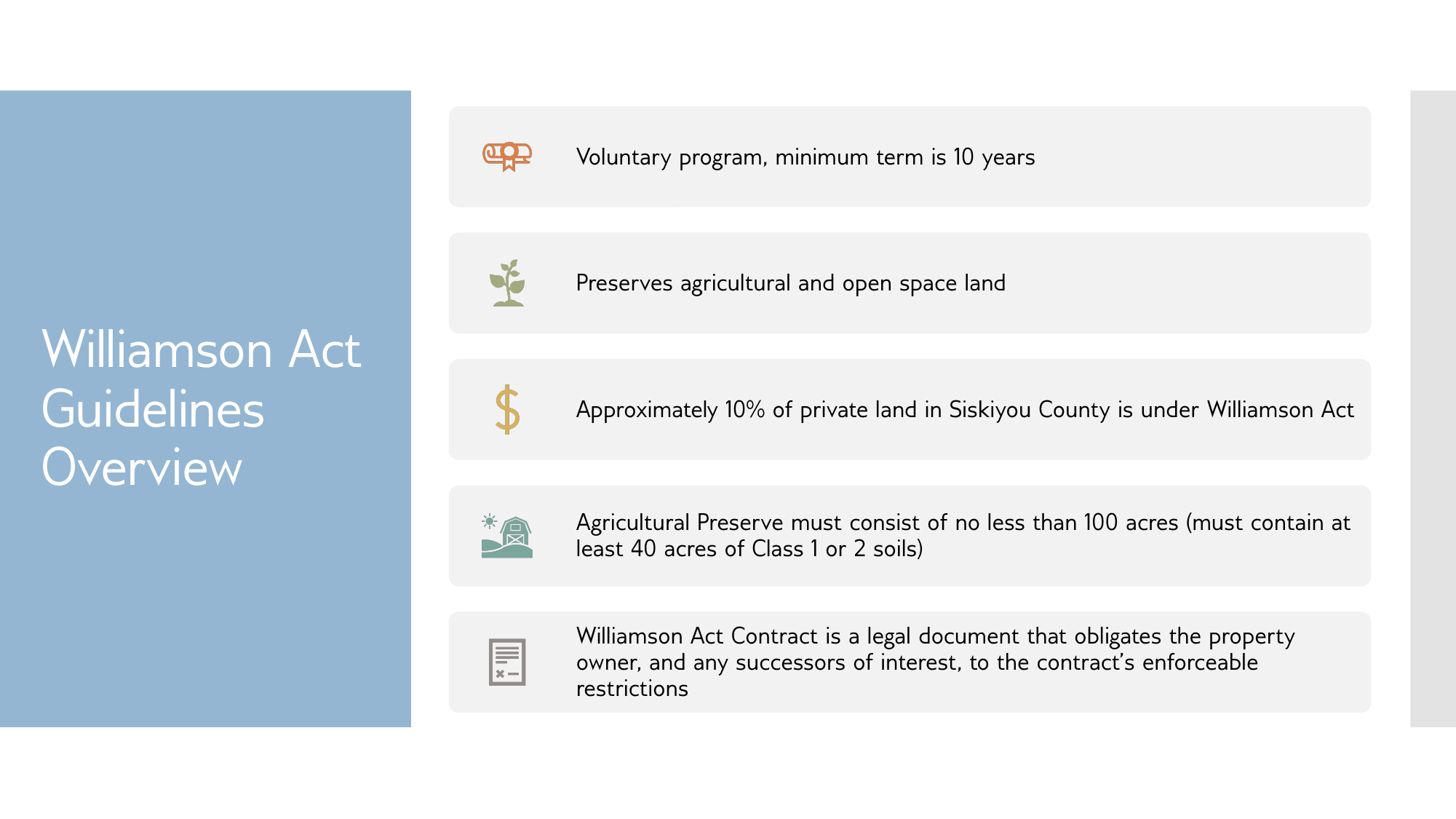

Voluntary program, minimum term is 10 years
Preserves agricultural and open space land
Approximately 10% of private land in Siskiyou County is under Williamson Act
Agricultural Preserve must consist of no less than 100 acres (must contain at least 40 acres of Class 1 or 2 soils)
Williamson Act Contract is a legal document that obligates the property owner, and any successors of interest, to the contract’s enforceable restrictions
# Williamson Act Guidelines Overview